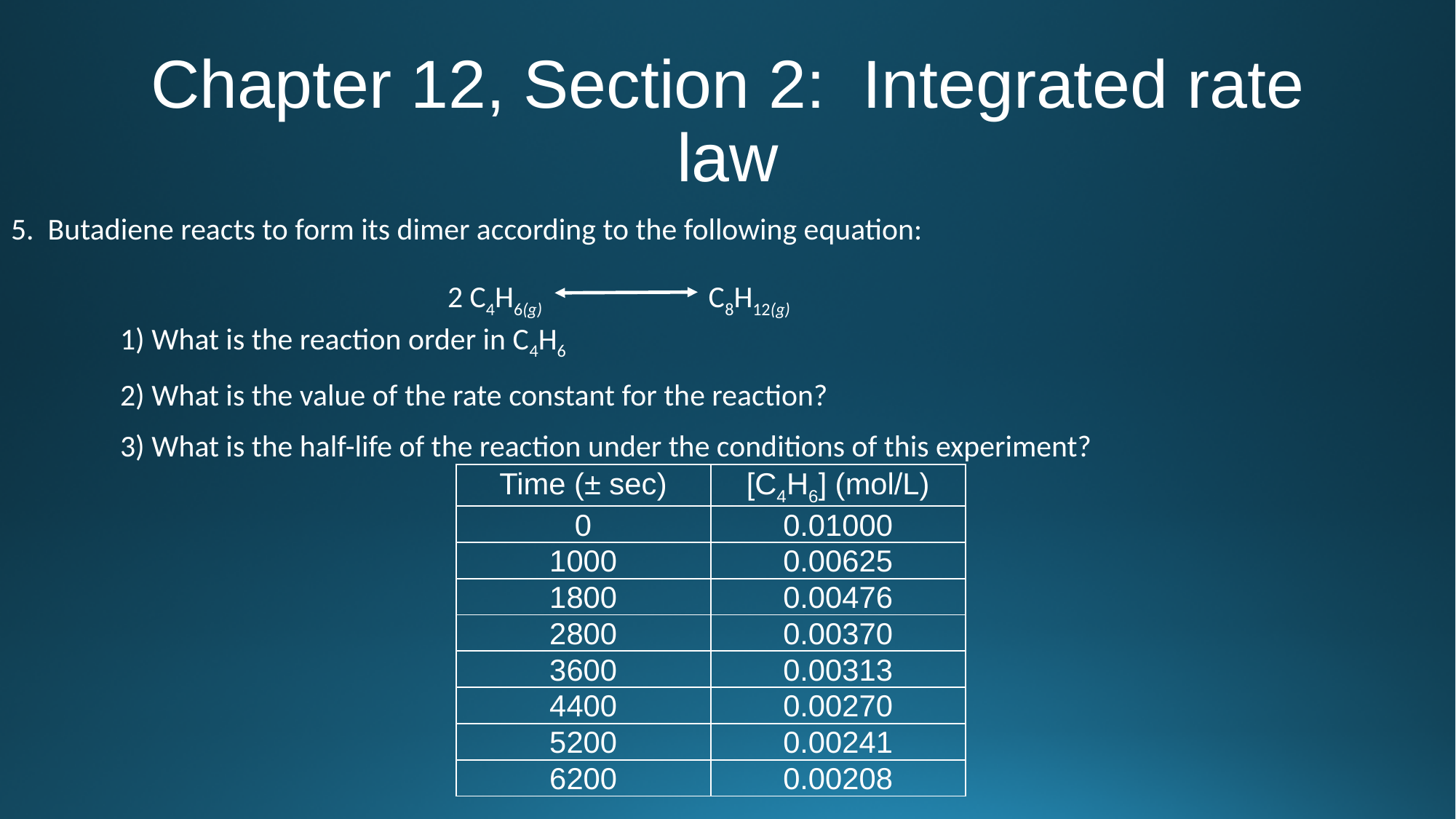

# Chapter 12, Section 2:  Integrated rate law
5.  Butadiene reacts to form its dimer according to the following equation:
				2 C4H6(g)	                      C8H12(g)
	1) What is the reaction order in C4H6
 	2) What is the value of the rate constant for the reaction?
 	3) What is the half-life of the reaction under the conditions of this experiment?

| Time (± sec) | [C4H6] (mol/L) |
| --- | --- |
| 0 | 0.01000 |
| 1000 | 0.00625 |
| 1800 | 0.00476 |
| 2800 | 0.00370 |
| 3600 | 0.00313 |
| 4400 | 0.00270 |
| 5200 | 0.00241 |
| 6200 | 0.00208 |